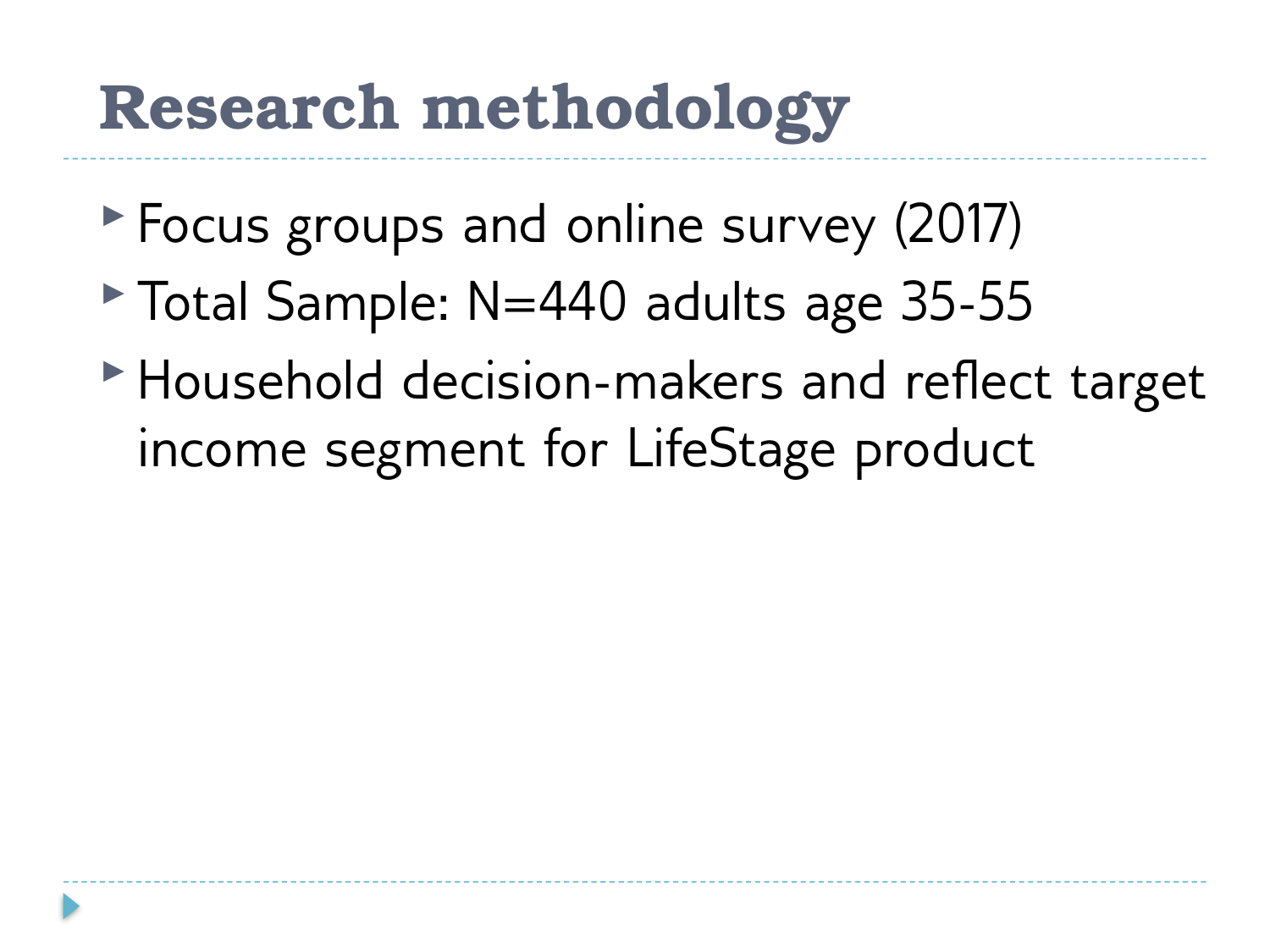

# Research methodology
Focus groups and online survey (2017)
Total Sample: N=440 adults age 35-55
Household decision-makers and reflect target income segment for LifeStage product
29